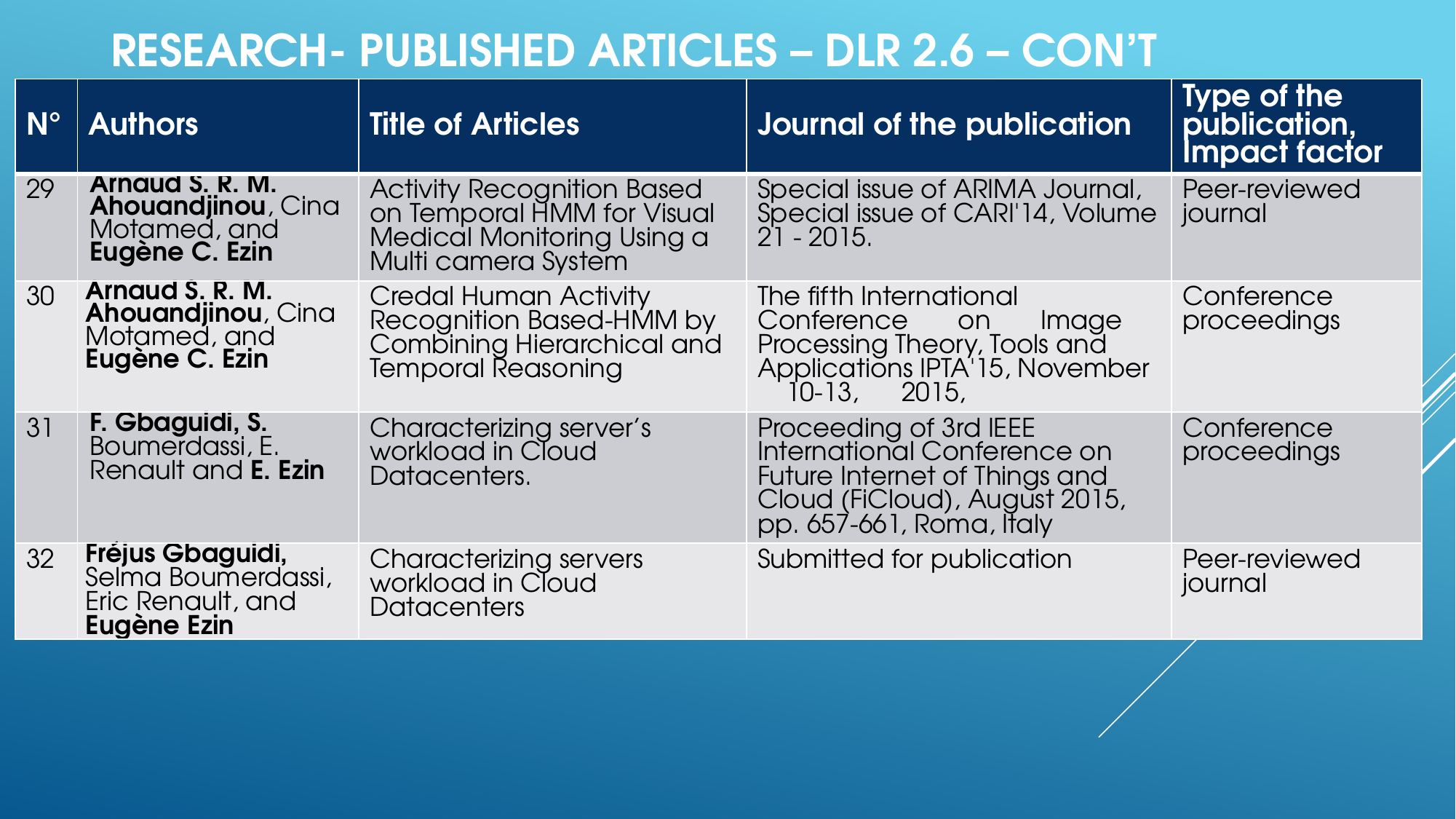

# Research- Published Articles – DLR 2.6 – Con’t
| N° | Authors | Title of Articles | Journal of the publication | Type of the publication, Impact factor |
| --- | --- | --- | --- | --- |
| 29 | Arnaud S. R. M. Ahouandjinou, Cina Motamed, and Eugène C. Ezin | Activity Recognition Based on Temporal HMM for Visual Medical Monitoring Using a Multi camera System | Special issue of ARIMA Journal, Special issue of CARI'14, Volume 21 - 2015. | Peer-reviewed journal |
| 30 | Arnaud S. R. M. Ahouandjinou, Cina Motamed, and Eugène C. Ezin | Credal Human Activity Recognition Based-HMM by Combining Hierarchical and Temporal Reasoning | The fifth International Conference on Image Processing Theory, Tools and Applications IPTA'15, November 10-13, 2015, | Conference proceedings |
| 31 | F. Gbaguidi, S. Boumerdassi, E. Renault and E. Ezin | Characterizing server’s workload in Cloud Datacenters. | Proceeding of 3rd IEEE International Conference on Future Internet of Things and Cloud (FiCloud), August 2015, pp. 657-661, Roma, Italy | Conference proceedings |
| 32 | Fréjus Gbaguidi, Selma Boumerdassi, Eric Renault, and Eugène Ezin | Characterizing servers workload in Cloud Datacenters | Submitted for publication | Peer-reviewed journal |